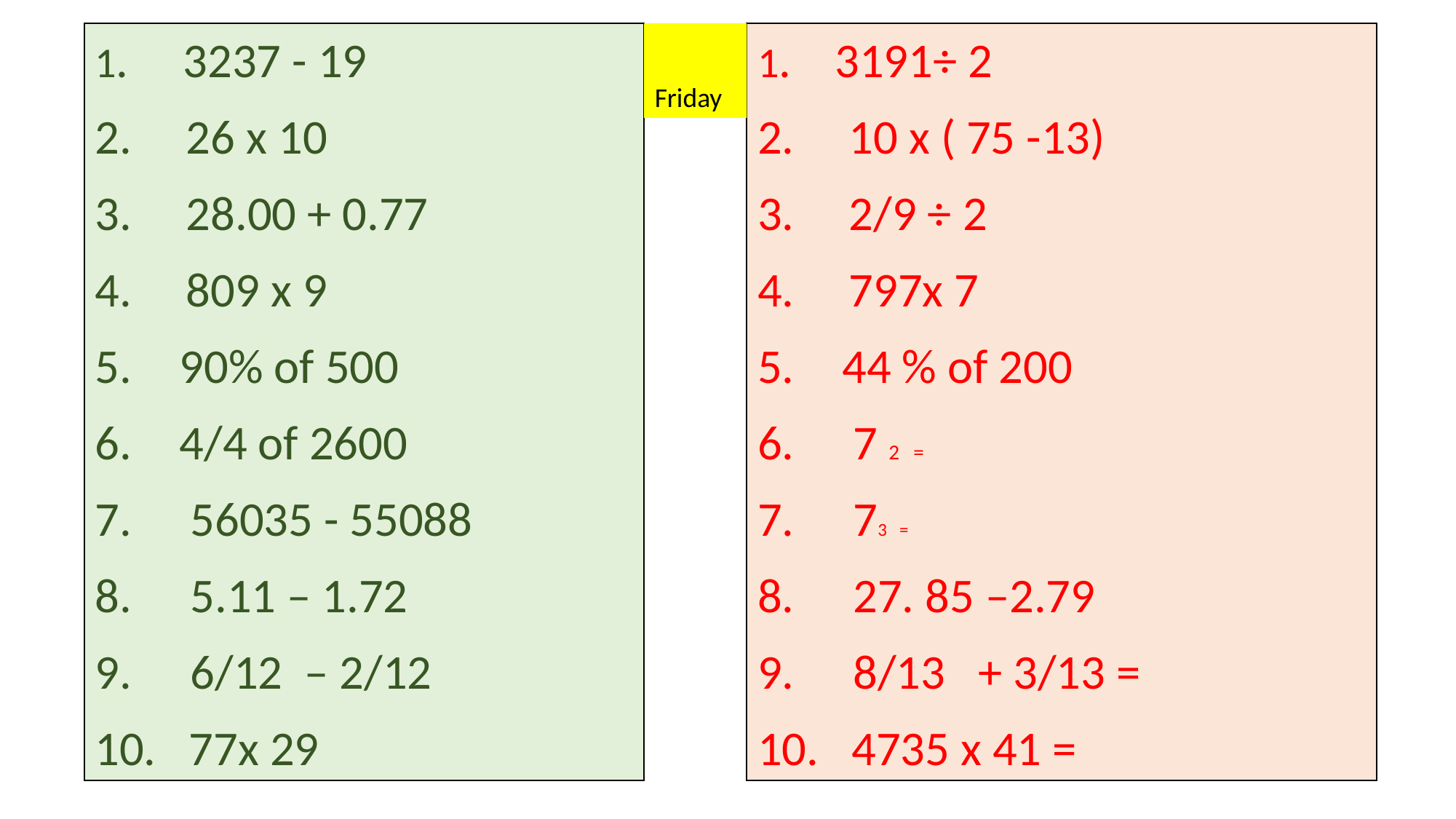

1.     3237 - 19
2.     26 x 10
3.     28.00 + 0.77
4.     809 x 9
    90% of 500
    4/4 of 2600
     56035 - 55088
     5.11 – 1.72
     6/12  – 2/12
10.   77x 29
  Friday
1.    3191÷ 2
2.     10 x ( 75 -13)
3.     2/9 ÷ 2
4.     797x 7
    44 % of 200
     7 2   =
     73   =
     27. 85 –2.79
     8/13   + 3/13 =
   4735 x 41 =